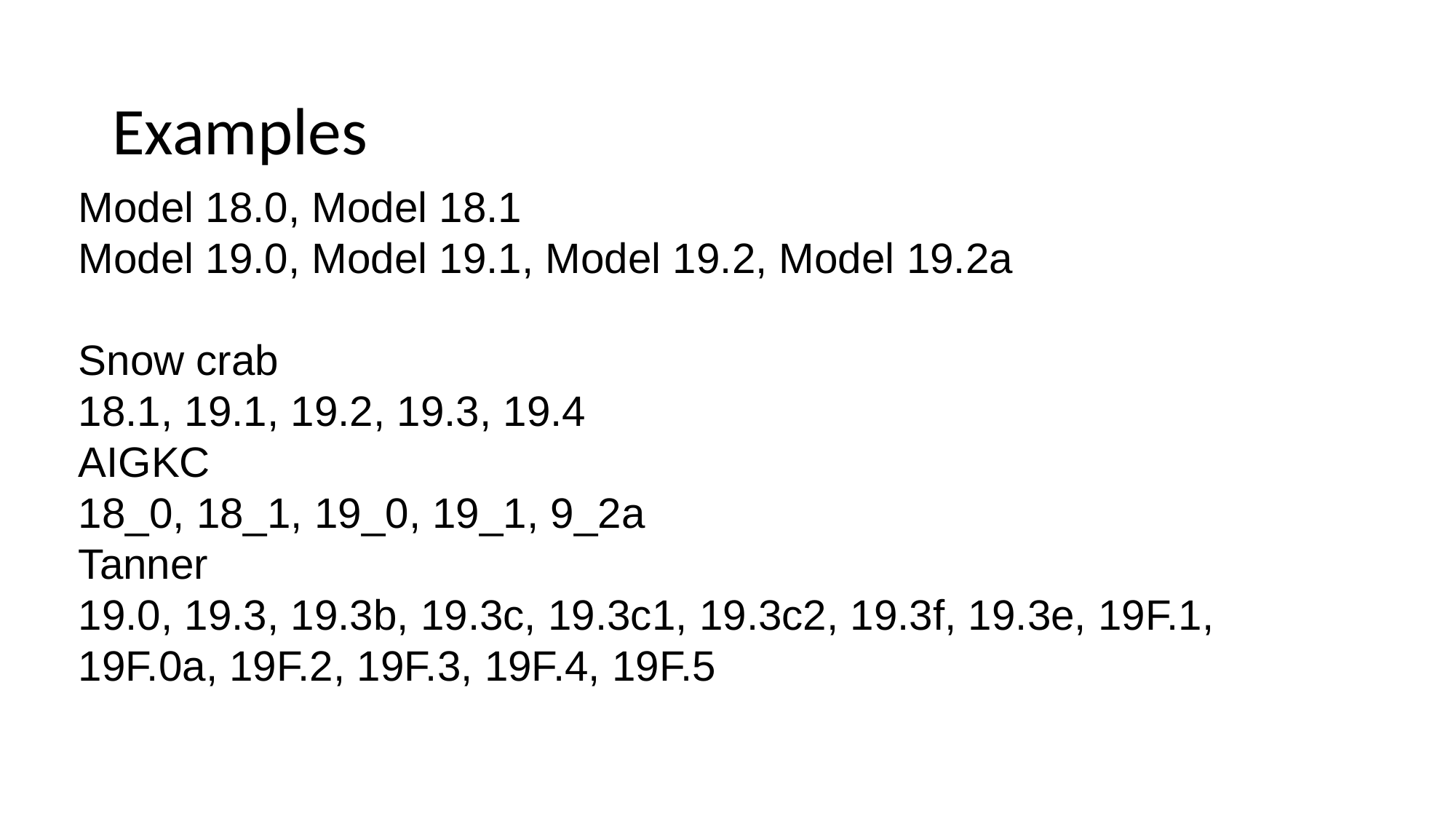

Examples
Model 18.0, Model 18.1
Model 19.0, Model 19.1, Model 19.2, Model 19.2a

Snow crab
18.1, 19.1, 19.2, 19.3, 19.4
AIGKC
18_0, 18_1, 19_0, 19_1, 9_2a
Tanner
19.0, 19.3, 19.3b, 19.3c, 19.3c1, 19.3c2, 19.3f, 19.3e, 19F.1, 19F.0a, 19F.2, 19F.3, 19F.4, 19F.5